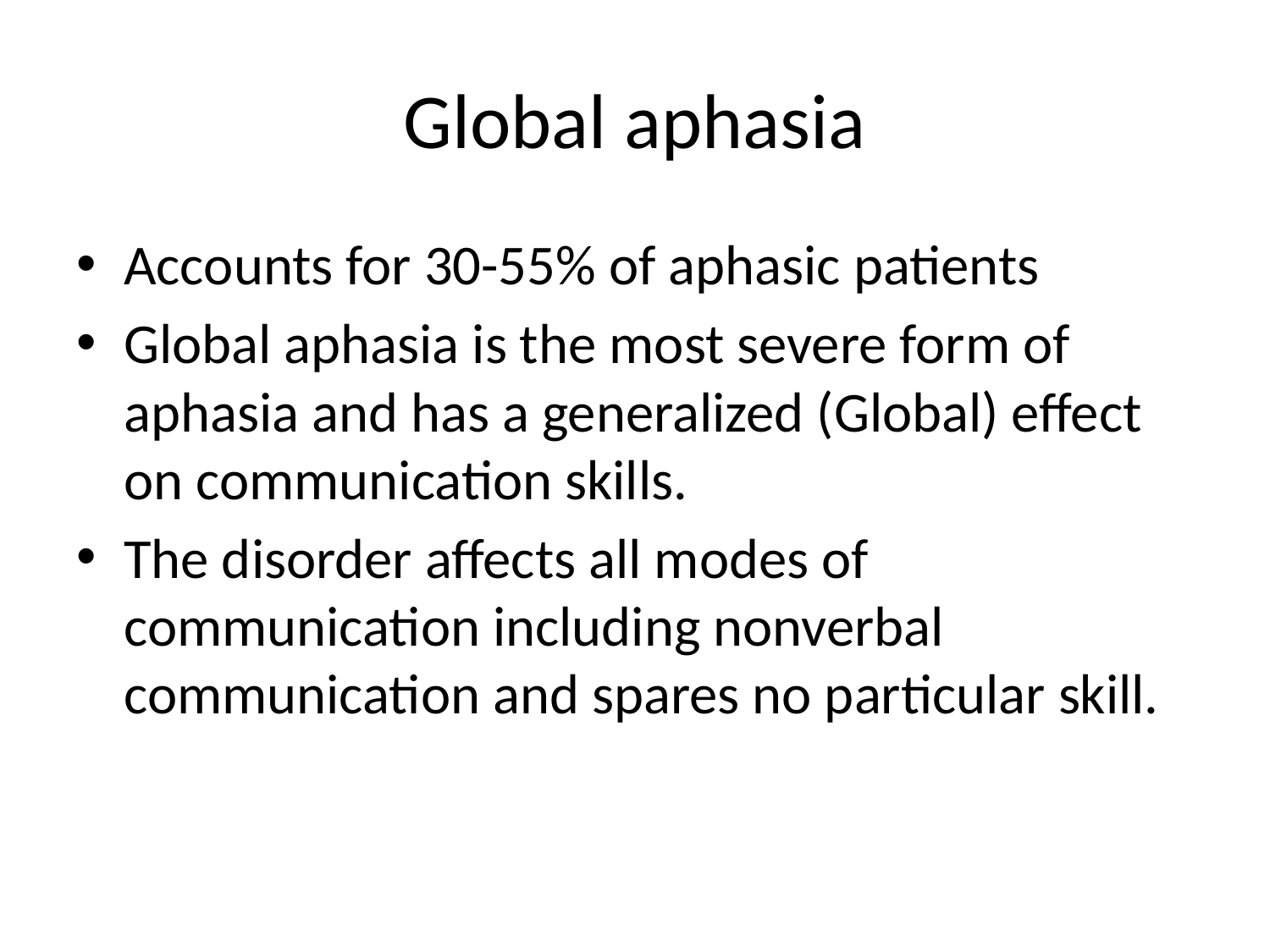

# Global aphasia
Accounts for 30-55% of aphasic patients
Global aphasia is the most severe form of aphasia and has a generalized (Global) effect on communication skills.
The disorder affects all modes of communication including nonverbal communication and spares no particular skill.